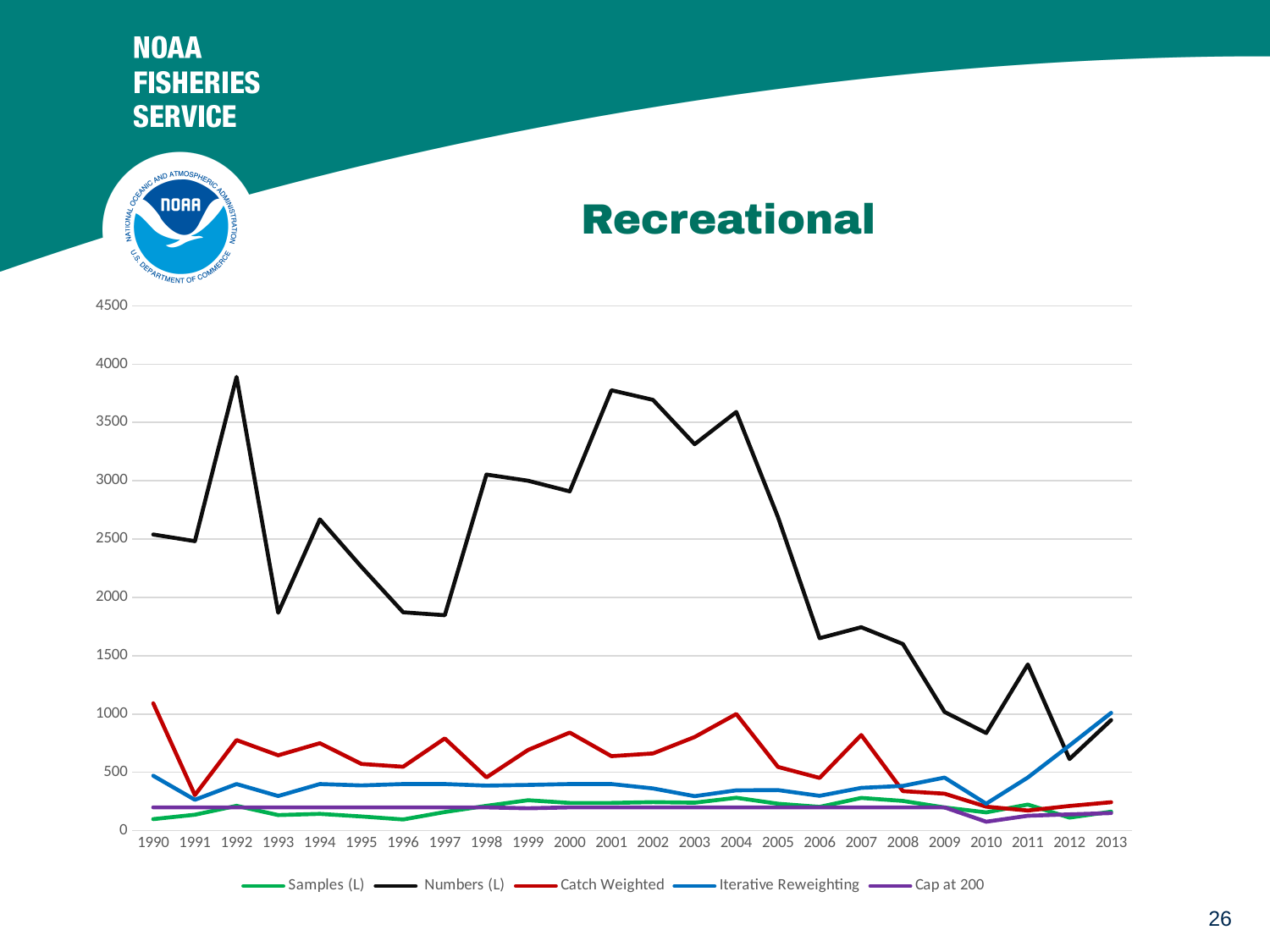

# Recreational

### Chart

| Category | Samples (L) |  Numbers (L) | Catch Weighted | Iterative Reweighting | Cap at 200 |
|---|---|---|---|---|---|
| 1990 | 99.0 | 2539.0 | 1092.0 | 471.0 | 200.0 |
| 1991 | 137.0 | 2482.0 | 305.0 | 265.0 | 200.0 |
| 1992 | 213.0 | 3890.0 | 777.0 | 400.0 | 200.0 |
| 1993 | 134.0 | 1868.0 | 646.0 | 297.0 | 200.0 |
| 1994 | 144.0 | 2669.0 | 750.0 | 400.0 | 200.0 |
| 1995 | 122.0 | 2261.0 | 572.0 | 388.0 | 200.0 |
| 1996 | 96.0 | 1872.0 | 548.0 | 400.0 | 200.0 |
| 1997 | 160.0 | 1847.0 | 791.0 | 400.0 | 200.0 |
| 1998 | 213.0 | 3053.0 | 457.0 | 386.0 | 200.0 |
| 1999 | 261.0 | 3000.0 | 692.0 | 392.0 | 192.0 |
| 2000 | 238.0 | 2909.0 | 841.0 | 400.0 | 200.0 |
| 2001 | 238.0 | 3776.0 | 639.0 | 400.0 | 200.0 |
| 2002 | 245.0 | 3693.0 | 662.0 | 362.0 | 200.0 |
| 2003 | 240.0 | 3313.0 | 803.0 | 296.0 | 200.0 |
| 2004 | 282.0 | 3590.0 | 1000.0 | 346.0 | 200.0 |
| 2005 | 231.0 | 2689.0 | 547.0 | 348.0 | 200.0 |
| 2006 | 204.0 | 1650.0 | 452.0 | 299.0 | 200.0 |
| 2007 | 281.0 | 1744.0 | 820.0 | 367.0 | 200.0 |
| 2008 | 255.0 | 1600.0 | 339.0 | 384.0 | 200.0 |
| 2009 | 199.0 | 1018.0 | 317.0 | 455.0 | 200.0 |
| 2010 | 157.0 | 837.0 | 206.0 | 231.0 | 77.0 |
| 2011 | 224.0 | 1425.0 | 173.0 | 456.0 | 128.0 |
| 2012 | 112.0 | 614.0 | 212.0 | 730.0 | 140.0 |
| 2013 | 163.0 | 948.0 | 244.0 | 1010.0 | 151.0 |